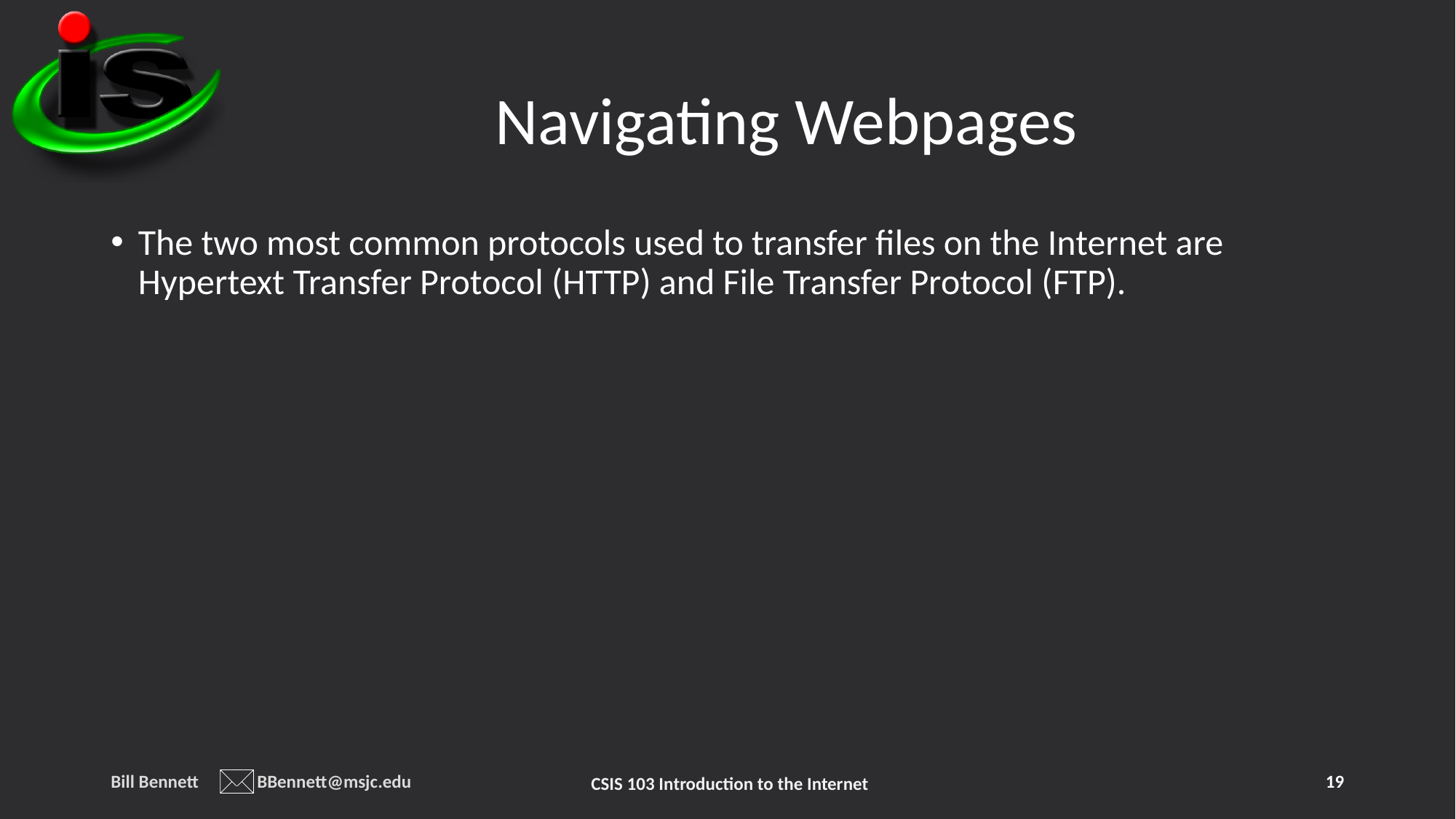

# Navigating Webpages
The two most common protocols used to transfer files on the Internet are Hypertext Transfer Protocol (HTTP) and File Transfer Protocol (FTP).
Bill Bennett              BBennett@msjc.edu
19